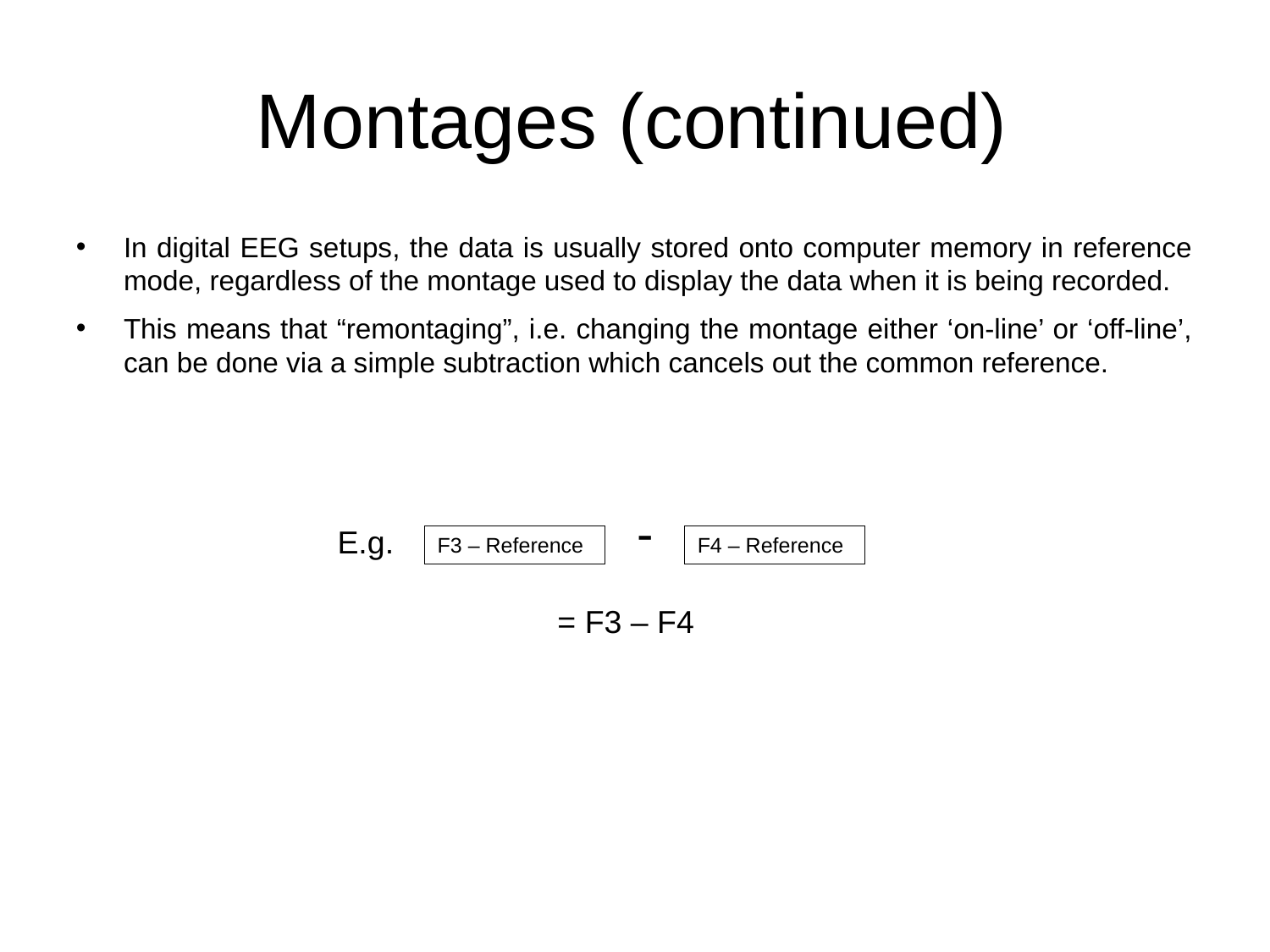

# Montages (continued)
In digital EEG setups, the data is usually stored onto computer memory in reference mode, regardless of the montage used to display the data when it is being recorded.
This means that “remontaging”, i.e. changing the montage either ‘on-line’ or ‘off-line’, can be done via a simple subtraction which cancels out the common reference.

-
E.g.
F3 – Reference
F4 – Reference
= F3 – F4